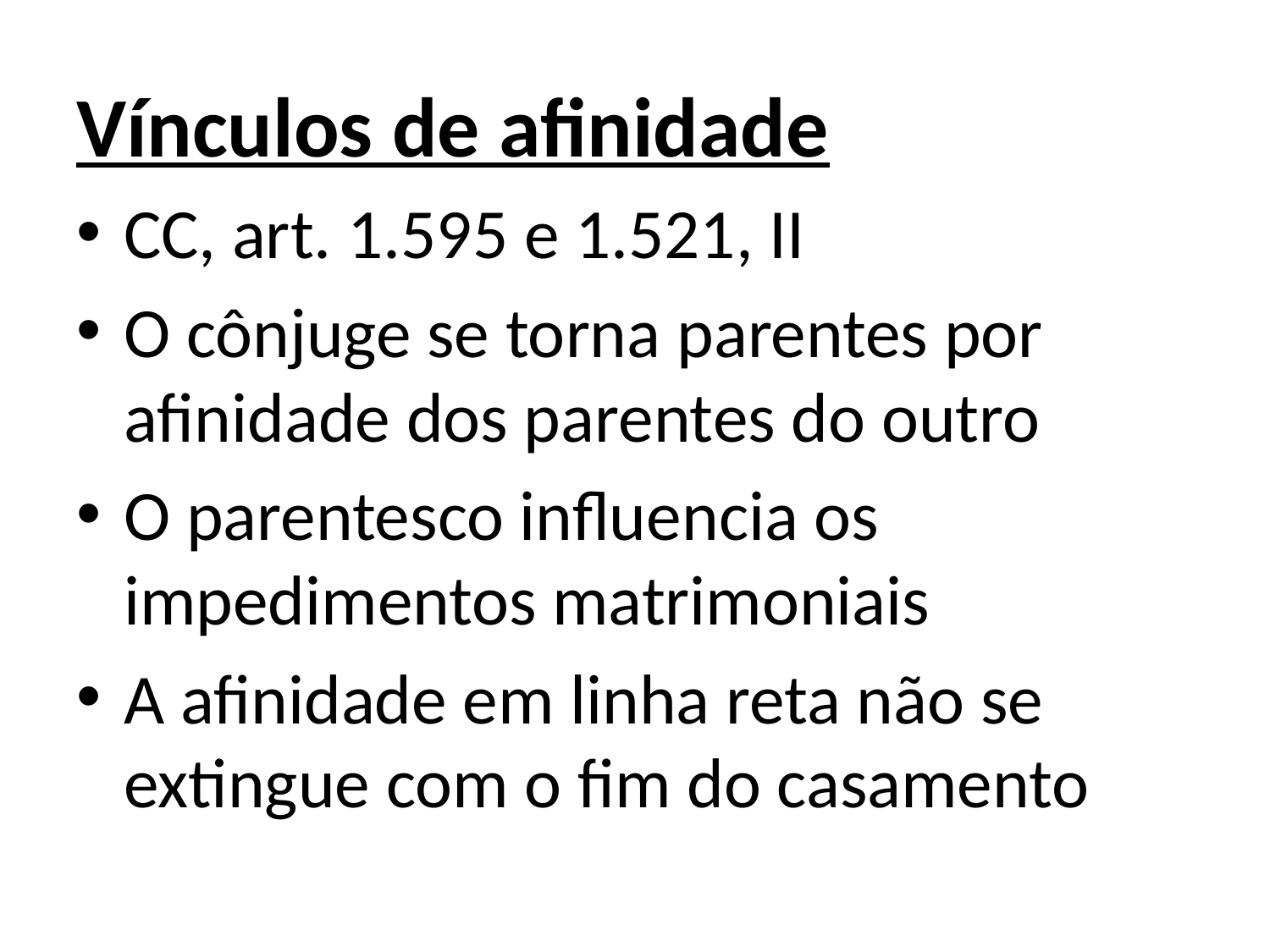

Vínculos de afinidade
CC, art. 1.595 e 1.521, II
O cônjuge se torna parentes por afinidade dos parentes do outro
O parentesco influencia os impedimentos matrimoniais
A afinidade em linha reta não se extingue com o fim do casamento